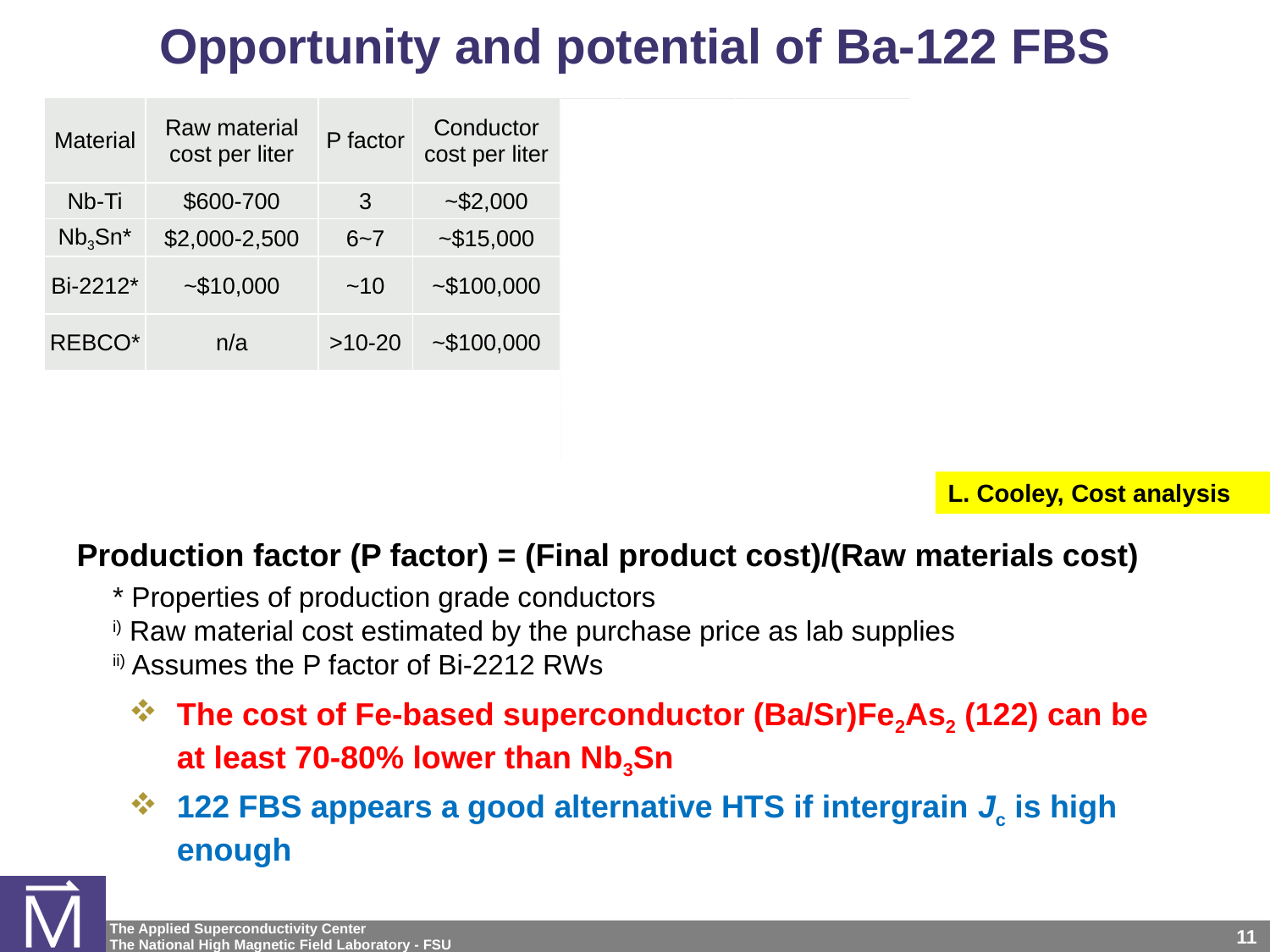

# Opportunity and potential of Ba-122 FBS
| Material | Raw material cost per liter | P factor | Conductor cost per liter | Tc | Hc2 (4.2 K) | Intragrain Jc (20 T, 4.2 K) | Intergrain Jc (20 T, 4.2 K) | Conductor JE (20 T, 4.2 K) |
| --- | --- | --- | --- | --- | --- | --- | --- | --- |
| Nb-Ti | $600-700 | 3 | ~$2,000 | 9.2 | 11 T | n/a | 0 A/mm2 | 0 A/mm2 |
| Nb3Sn\* | $2,000-2,500 | 6~7 | ~$15,000 | 18 | 26 T | n/a | ~400 A/mm2 | ~280 A/mm2 |
| Bi-2212\* | ~$10,000 | ~10 | ~$100,000 | 85 | ~100 T | n/a | ~6,000 A/mm2 | ~1,200 A/mm2 |
| REBCO\* | n/a | >10-20 | ~$100,000 | 92 | >120 T | ~20,000 A/mm2 | ~20,000 A/mm2 | ~420 A/mm2 |
| Co-122 | < $400 i) | ~10 ii) | < $4,000 | 22 | ~70 T | ~4,000 A/mm2 | ~2 A/mm2 | n/a |
| K-122 | < $400 i) | ~10 ii) | < $4,000 | 39 | ~90 T | ~6,000 A/mm2 | ~100-1000 A/mm2 | n/a |

L. Cooley, Cost analysis
Production factor (P factor) = (Final product cost)/(Raw materials cost)
* Properties of production grade conductors
i) Raw material cost estimated by the purchase price as lab supplies
ii) Assumes the P factor of Bi-2212 RWs
The cost of Fe-based superconductor (Ba/Sr)Fe2As2 (122) can be at least 70-80% lower than Nb3Sn
122 FBS appears a good alternative HTS if intergrain Jc is high enough
11